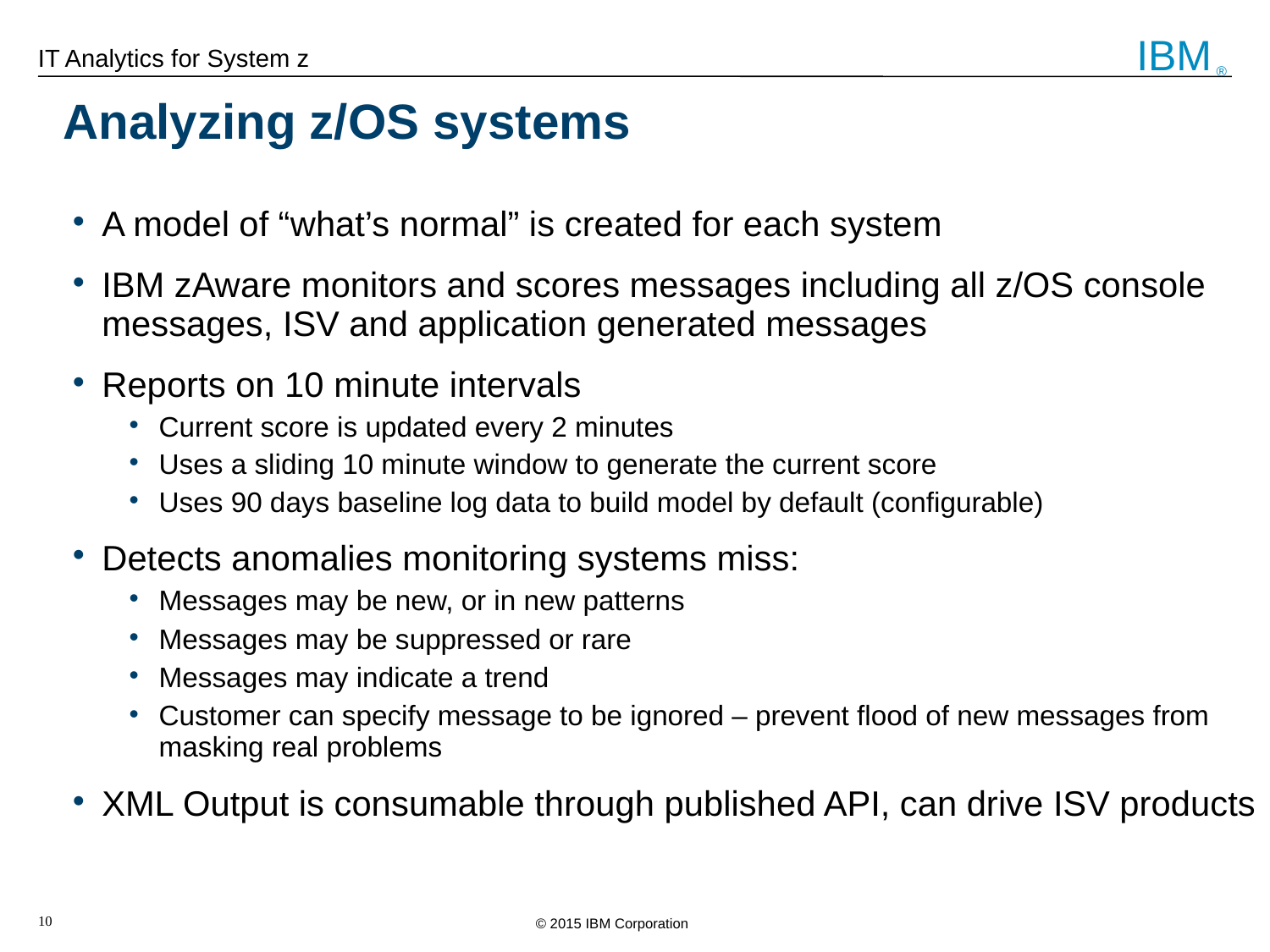

Analyzing z/OS systems
A model of “what’s normal” is created for each system
IBM zAware monitors and scores messages including all z/OS console messages, ISV and application generated messages
Reports on 10 minute intervals
Current score is updated every 2 minutes
Uses a sliding 10 minute window to generate the current score
Uses 90 days baseline log data to build model by default (configurable)
Detects anomalies monitoring systems miss:
Messages may be new, or in new patterns
Messages may be suppressed or rare
Messages may indicate a trend
Customer can specify message to be ignored – prevent flood of new messages from masking real problems
XML Output is consumable through published API, can drive ISV products
10